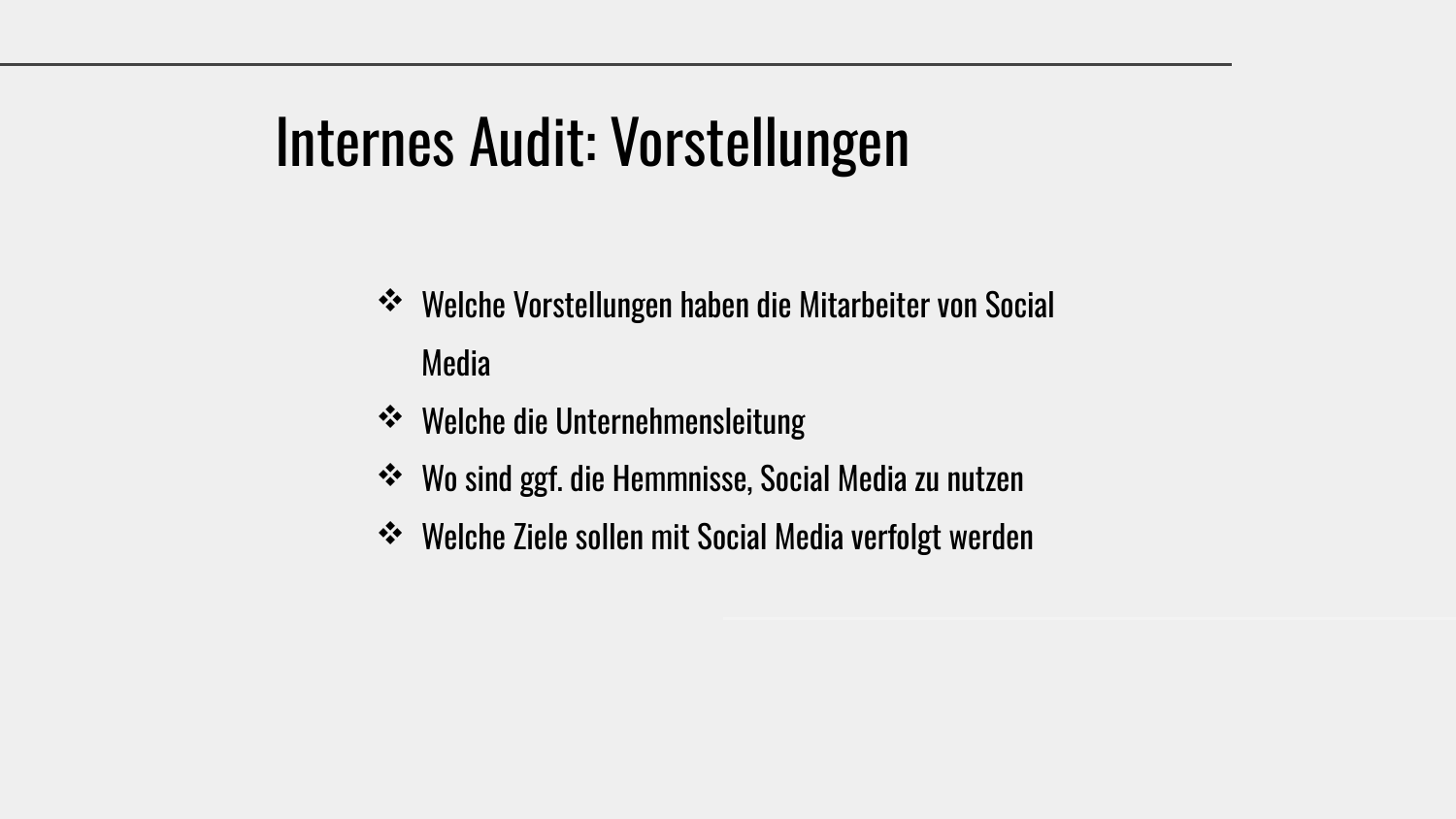

Internes Audit: Vorstellungen
Welche Vorstellungen haben die Mitarbeiter von Social Media
Welche die Unternehmensleitung
Wo sind ggf. die Hemmnisse, Social Media zu nutzen
Welche Ziele sollen mit Social Media verfolgt werden